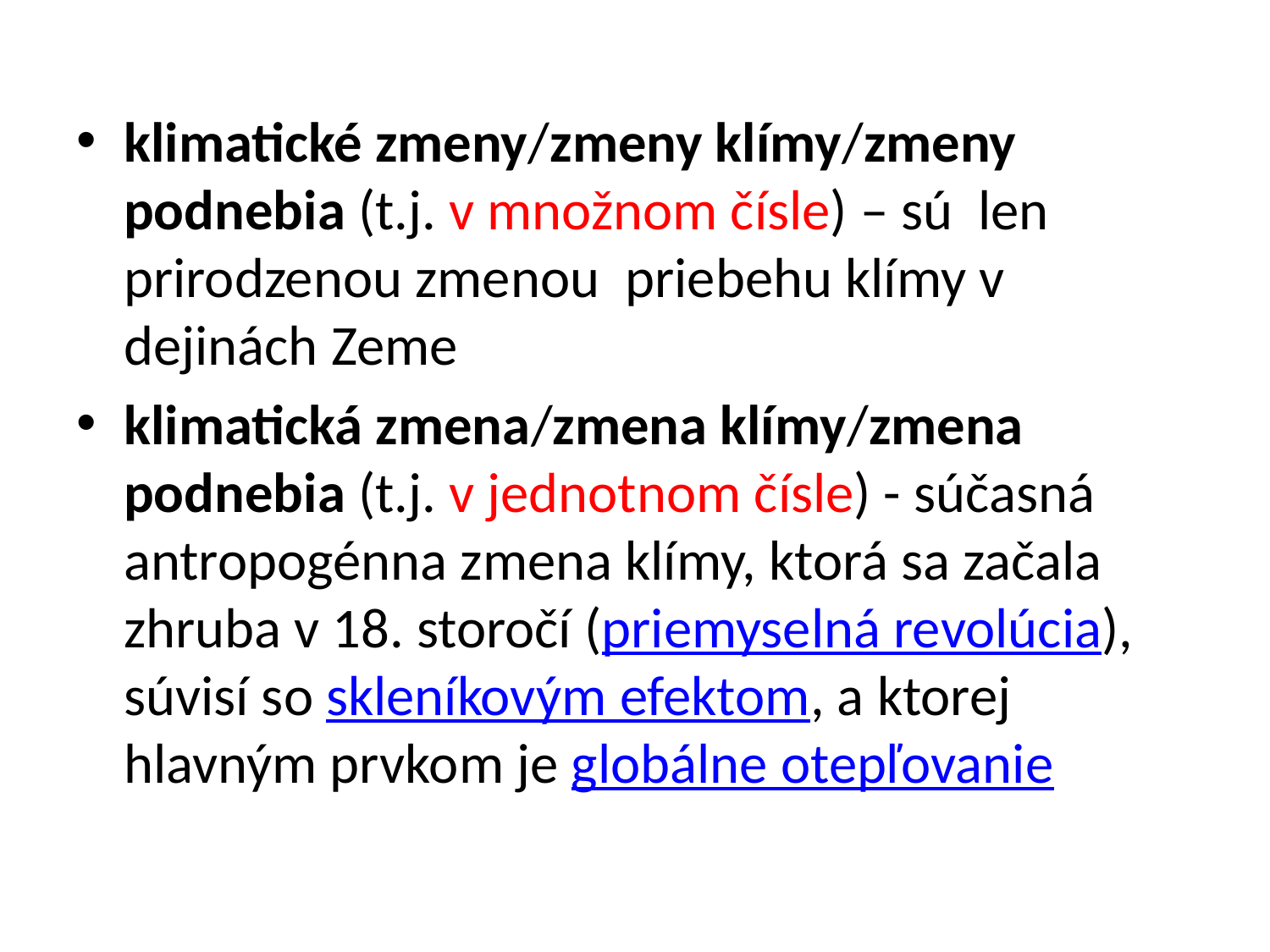

#
klimatické zmeny/zmeny klímy/zmeny podnebia (t.j. v množnom čísle) – sú  len prirodzenou zmenou  priebehu klímy v dejinách Zeme
klimatická zmena/zmena klímy/zmena podnebia (t.j. v jednotnom čísle) - súčasná antropogénna zmena klímy, ktorá sa začala zhruba v 18. storočí (priemyselná revolúcia), súvisí so skleníkovým efektom, a ktorej hlavným prvkom je globálne otepľovanie